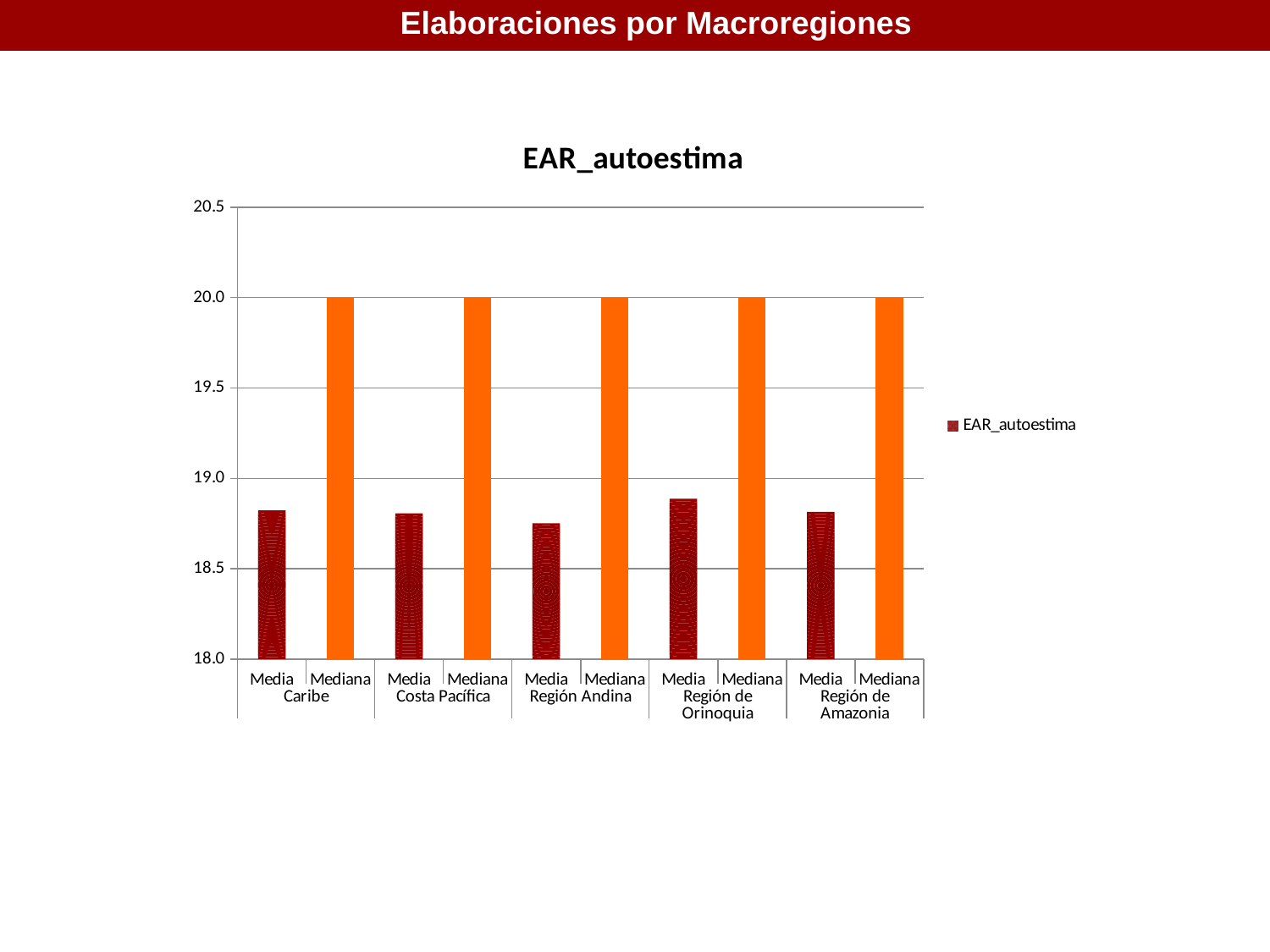

Elaboraciones por Macroregiones

### Chart:

| Category | EAR_autoestima |
|---|---|
| Media | 18.8221 |
| Mediana | 20.0 |
| Media | 18.8063 |
| Mediana | 20.0 |
| Media | 18.7511 |
| Mediana | 20.0 |
| Media | 18.8874 |
| Mediana | 20.0 |
| Media | 18.8145 |
| Mediana | 20.0 |